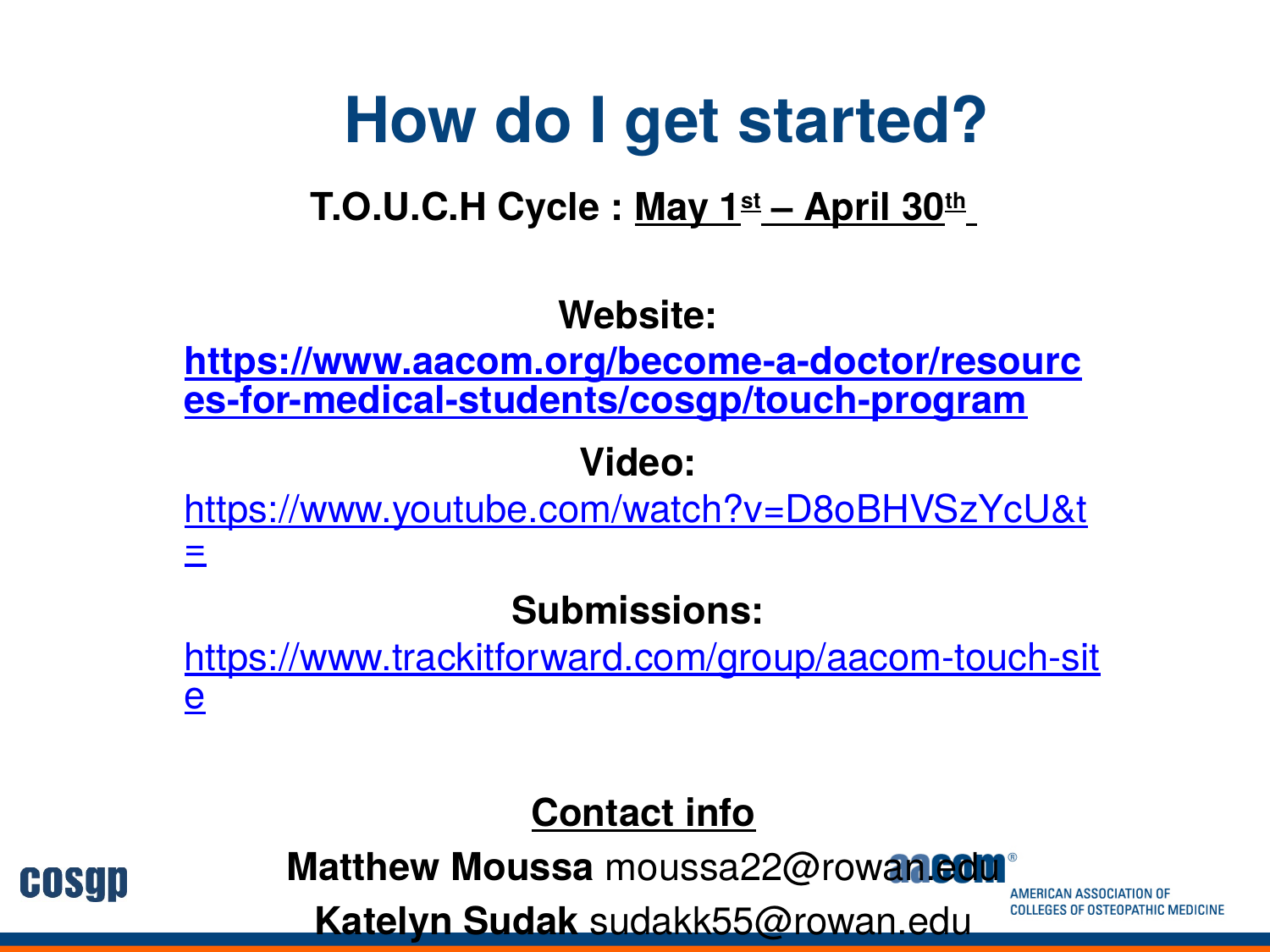

# How do I get started?
T.O.U.C.H Cycle : May 1st – April 30th

Website: https://www.aacom.org/become-a-doctor/resources-for-medical-students/cosgp/touch-program
Video: https://www.youtube.com/watch?v=D8oBHVSzYcU&t=
Submissions: https://www.trackitforward.com/group/aacom-touch-site

Contact info
Matthew Moussa moussa22@rowan.edu
Katelyn Sudak sudakk55@rowan.edu